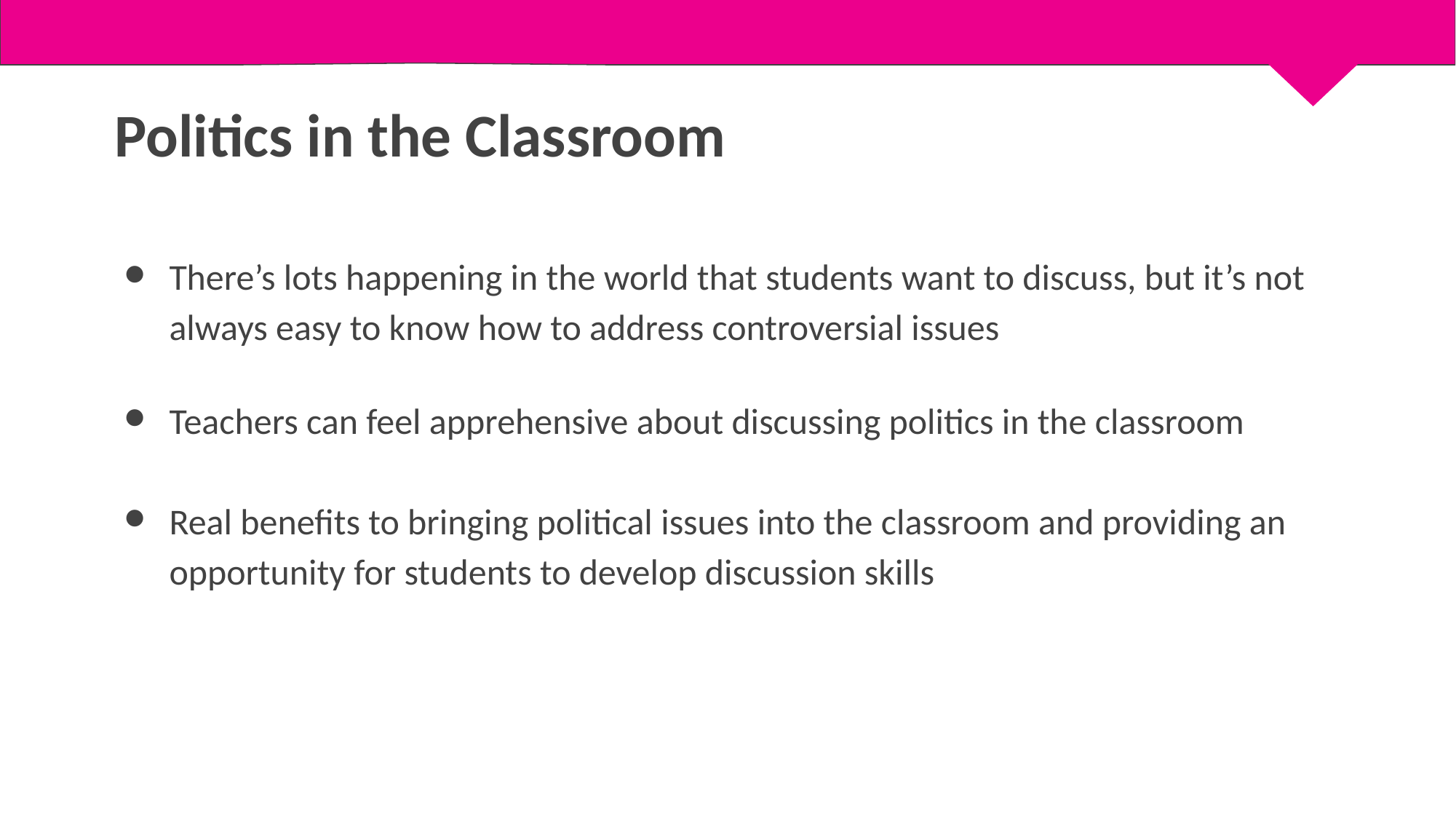

Politics in the Classroom
There’s lots happening in the world that students want to discuss, but it’s not always easy to know how to address controversial issues
Teachers can feel apprehensive about discussing politics in the classroom
Real benefits to bringing political issues into the classroom and providing an opportunity for students to develop discussion skills